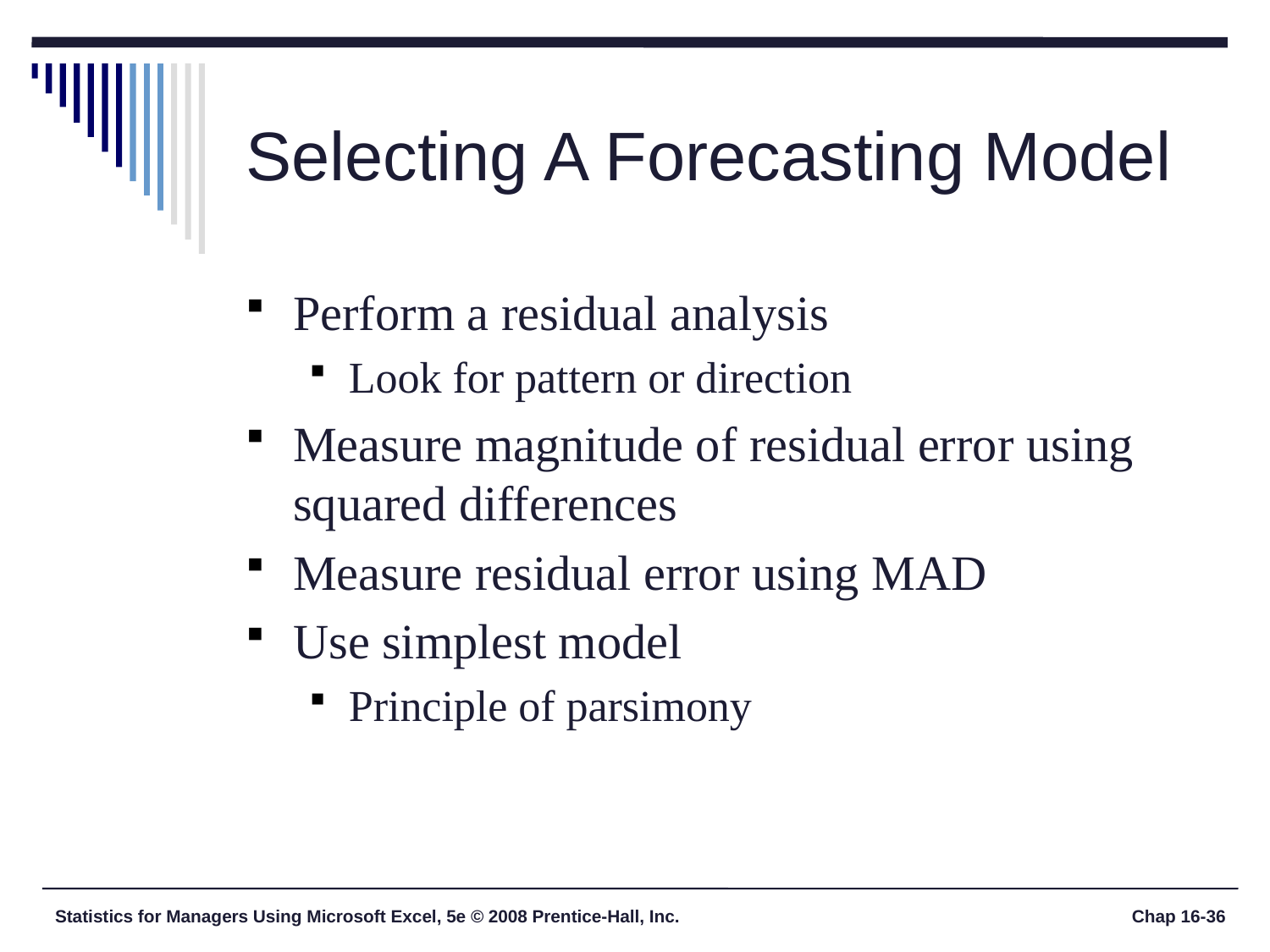

# Selecting A Forecasting Model
Perform a residual analysis
Look for pattern or direction
Measure magnitude of residual error using squared differences
Measure residual error using MAD
Use simplest model
Principle of parsimony
Statistics for Managers Using Microsoft Excel, 5e © 2008 Prentice-Hall, Inc.

Chap 16-36